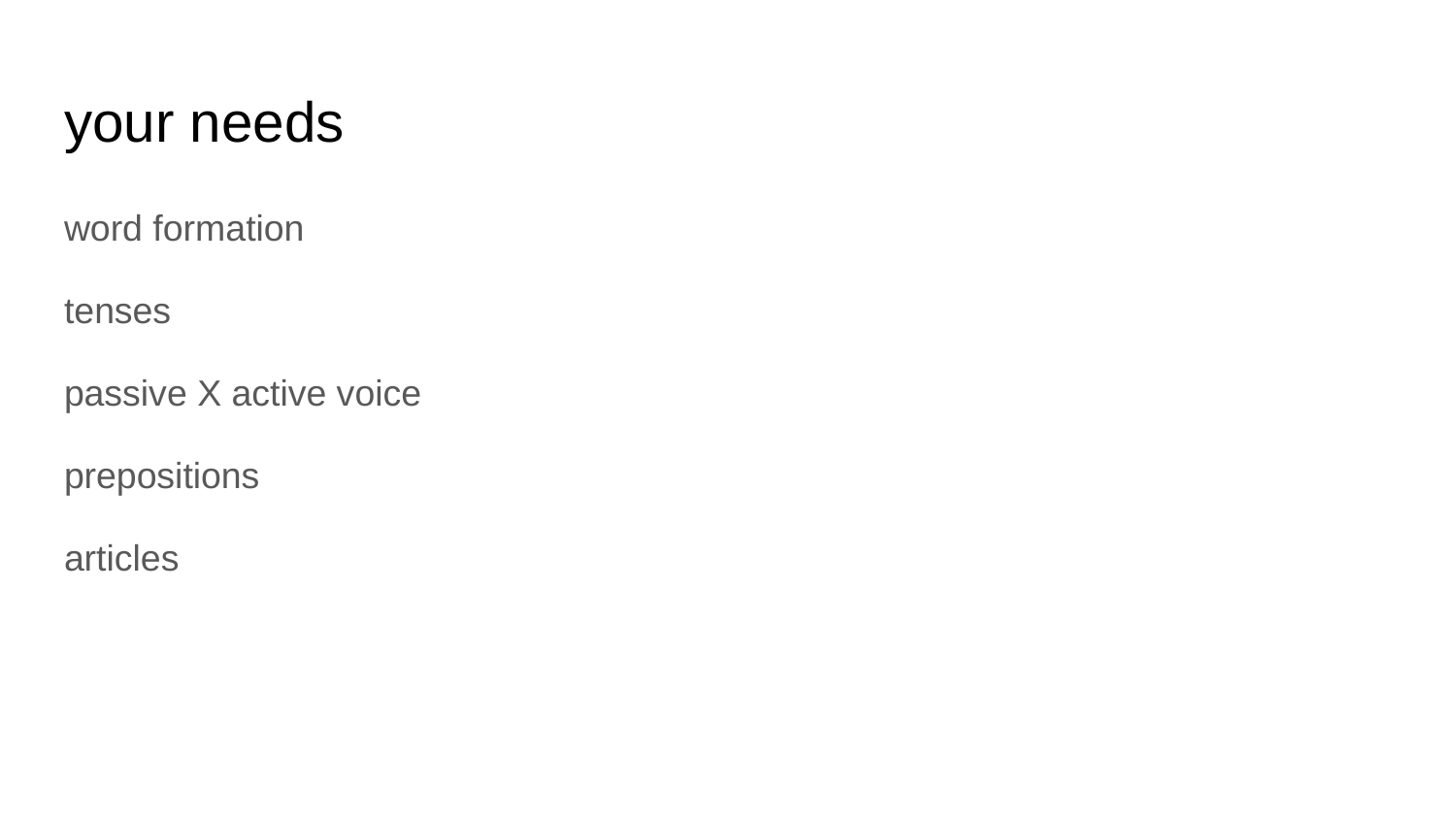

# your needs
word formation
tenses
passive X active voice
prepositions
articles